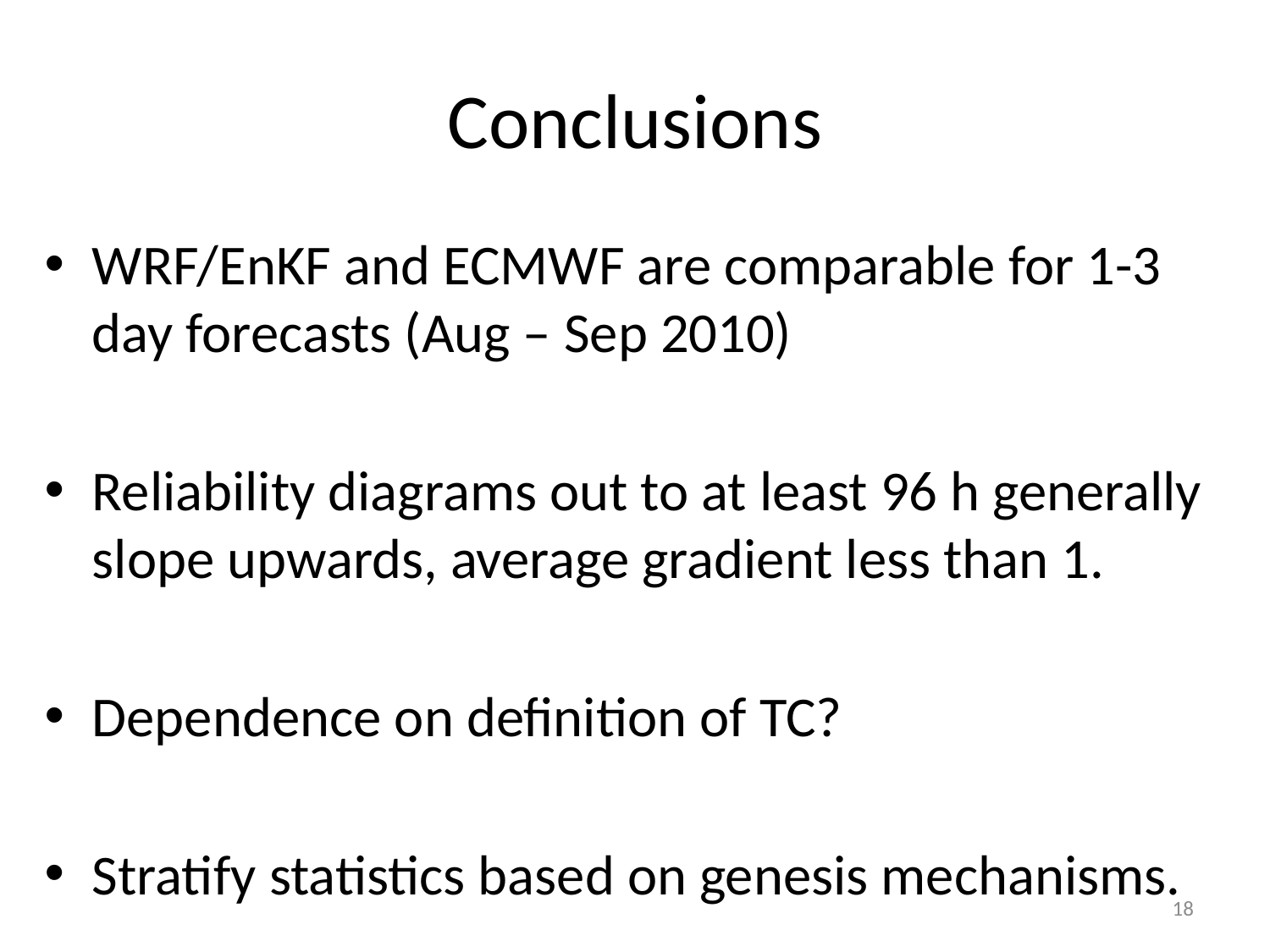

# Conclusions
WRF/EnKF and ECMWF are comparable for 1-3 day forecasts (Aug – Sep 2010)

Reliability diagrams out to at least 96 h generally slope upwards, average gradient less than 1.

Dependence on definition of TC?

Stratify statistics based on genesis mechanisms.

18